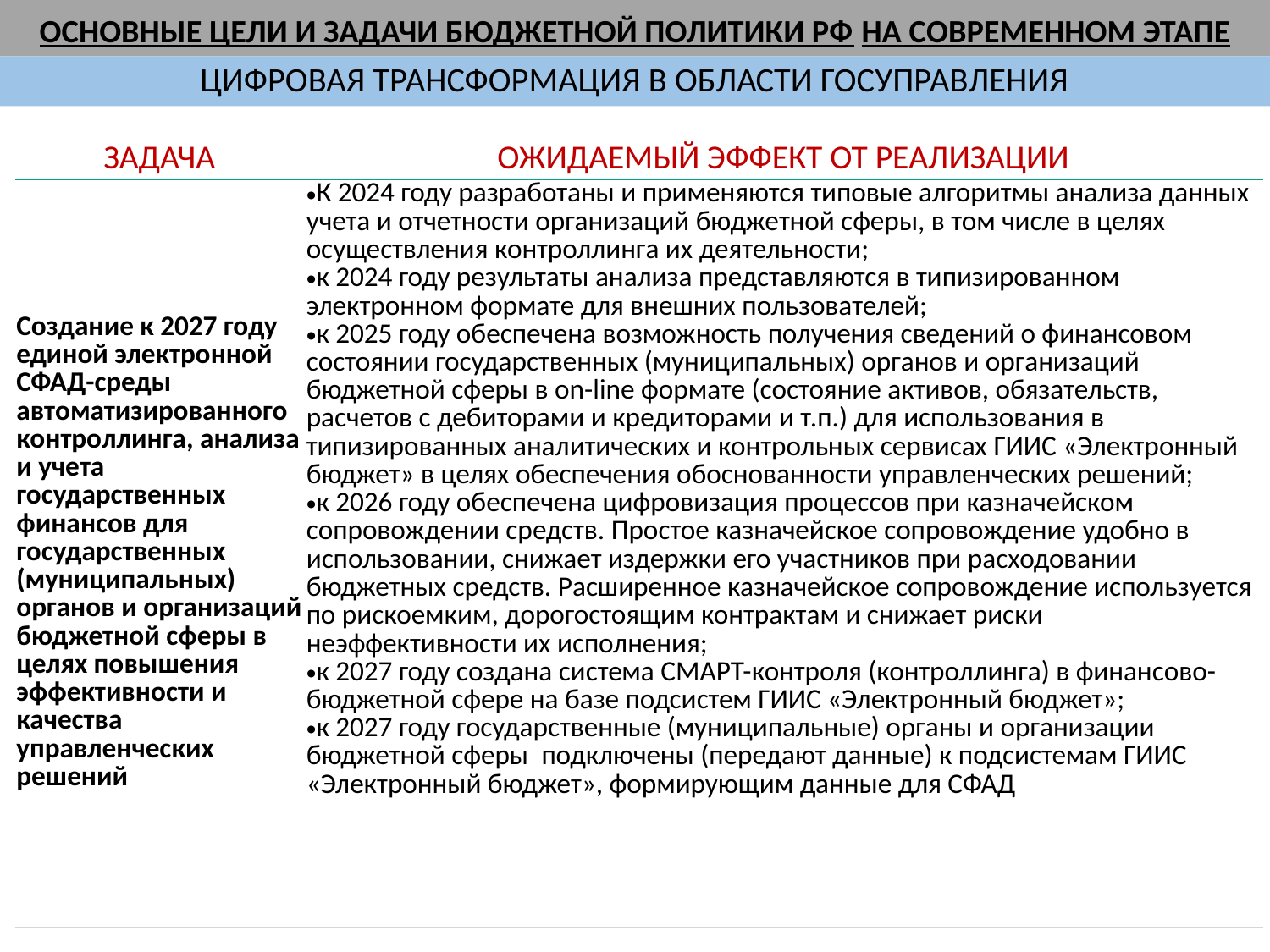

# ОСНОВНЫЕ ЦЕЛИ И ЗАДАЧИ БЮДЖЕТНОЙ ПОЛИТИКИ РФ НА СОВРЕМЕННОМ ЭТАПЕ

ЦИФРОВАЯ ТРАНСФОРМАЦИЯ В ОБЛАСТИ ГОСУПРАВЛЕНИЯ
| ЗАДАЧА | ОЖИДАЕМЫЙ ЭФФЕКТ ОТ РЕАЛИЗАЦИИ |
| --- | --- |
| Создание к 2027 году единой электронной СФАД-среды автоматизированного контроллинга, анализа и учета государственных финансов для государственных (муниципальных) органов и организаций бюджетной сферы в целях повышения эффективности и качества управленческих решений | К 2024 году разработаны и применяются типовые алгоритмы анализа данных учета и отчетности организаций бюджетной сферы, в том числе в целях осуществления контроллинга их деятельности; к 2024 году результаты анализа представляются в типизированном электронном формате для внешних пользователей; к 2025 году обеспечена возможность получения сведений о финансовом состоянии государственных (муниципальных) органов и организаций бюджетной сферы в on-line формате (состояние активов, обязательств, расчетов с дебиторами и кредиторами и т.п.) для использования в типизированных аналитических и контрольных сервисах ГИИС «Электронный бюджет» в целях обеспечения обоснованности управленческих решений; к 2026 году обеспечена цифровизация процессов при казначейском сопровождении средств. Простое казначейское сопровождение удобно в использовании, снижает издержки его участников при расходовании бюджетных средств. Расширенное казначейское сопровождение используется по рискоемким, дорогостоящим контрактам и снижает риски неэффективности их исполнения; к 2027 году создана система СМАРТ-контроля (контроллинга) в финансово-бюджетной сфере на базе подсистем ГИИС «Электронный бюджет»; к 2027 году государственные (муниципальные) органы и организации бюджетной сферы  подключены (передают данные) к подсистемам ГИИС «Электронный бюджет», формирующим данные для СФАД |